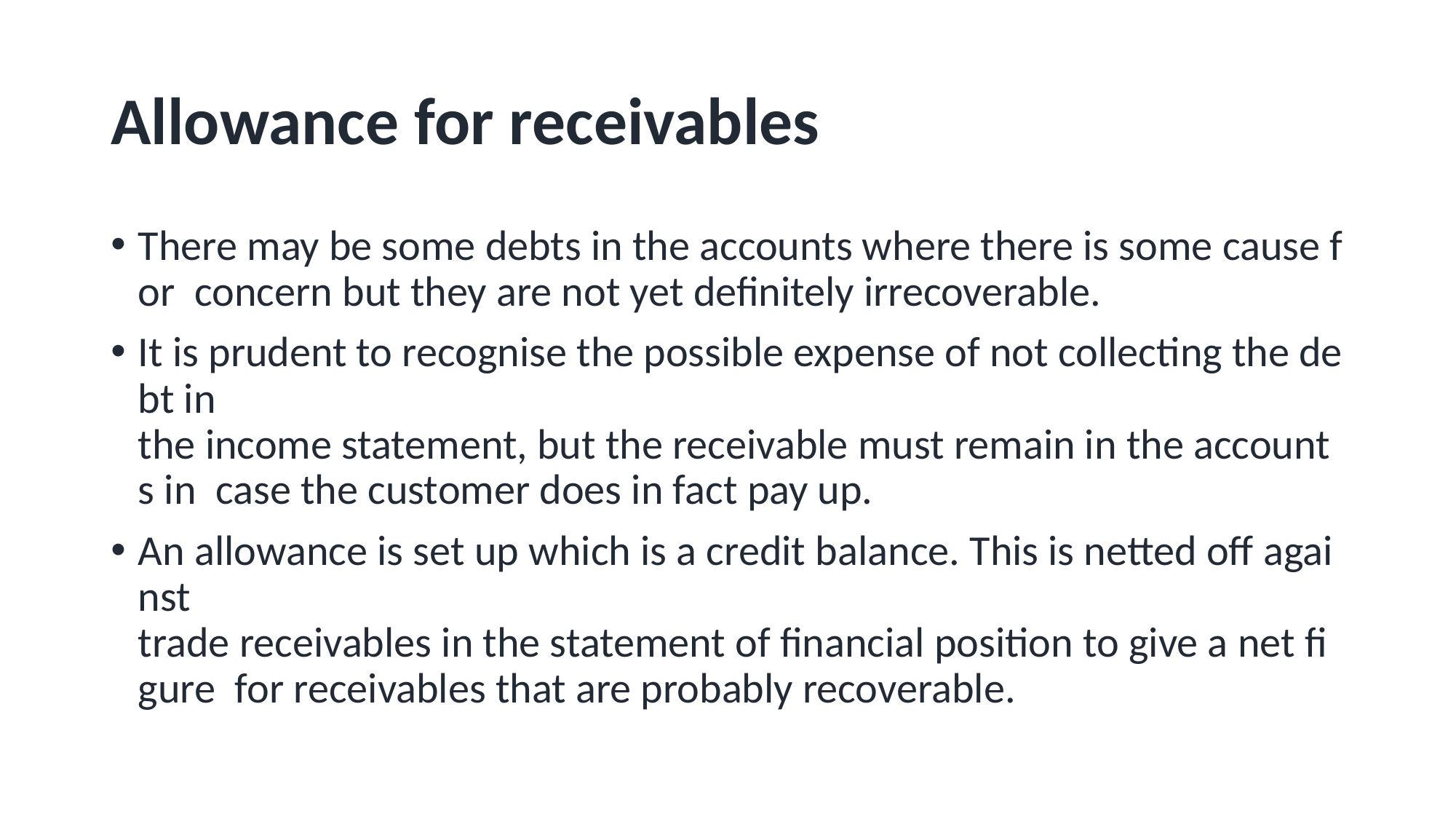

# Allowance for receivables
There may be some debts in the accounts where there is some cause for  concern but they are not yet definitely irrecoverable.
It is prudent to recognise the possible expense of not collecting the debt in  the income statement, but the receivable must remain in the accounts in  case the customer does in fact pay up.
An allowance is set up which is a credit balance. This is netted off against  trade receivables in the statement of financial position to give a net figure  for receivables that are probably recoverable.